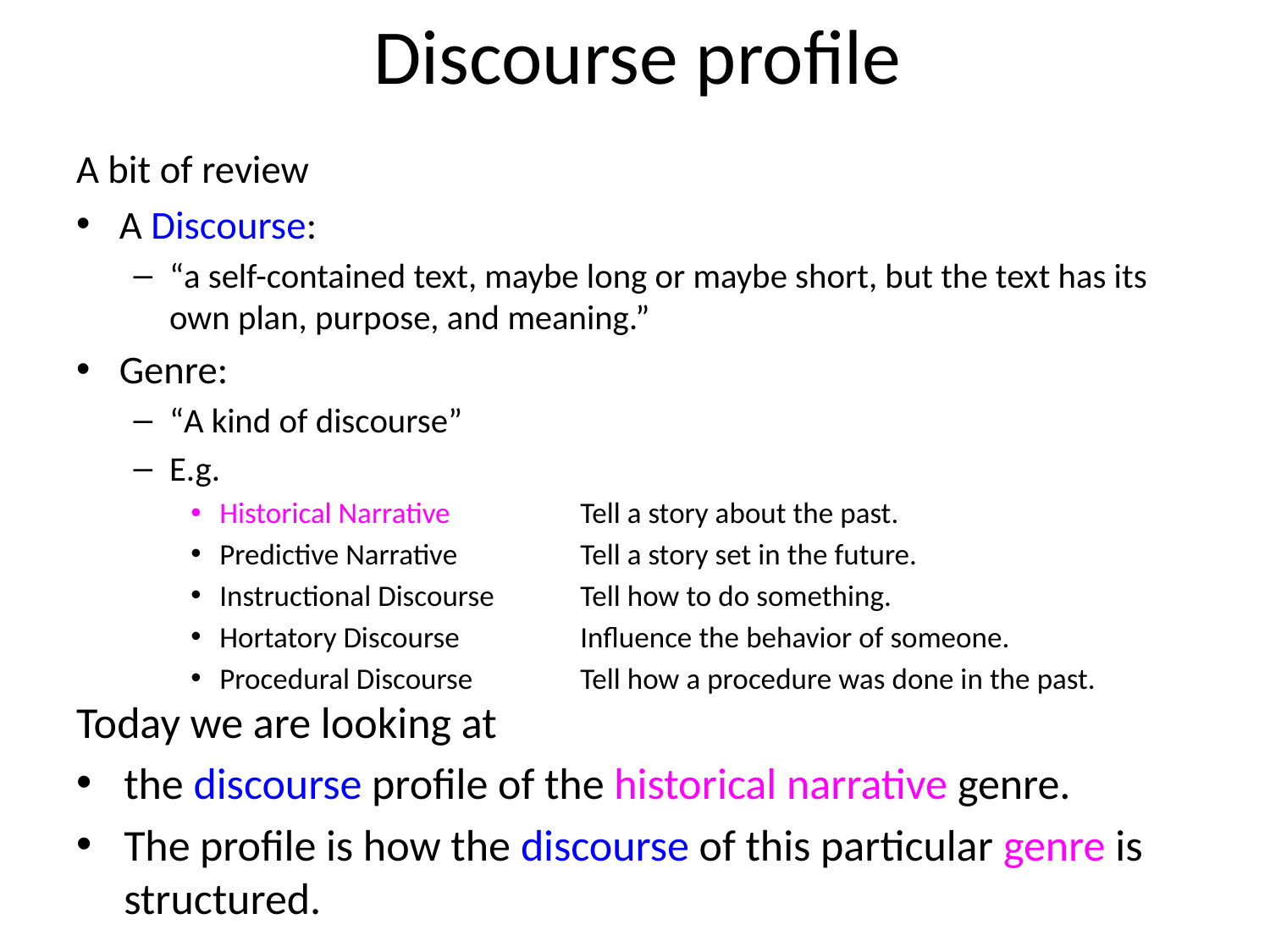

# Discourse profile
A bit of review
A Discourse:
“a self-contained text, maybe long or maybe short, but the text has its own plan, purpose, and meaning.”
Genre:
“A kind of discourse”
E.g.
Historical Narrative	Tell a story about the past.
Predictive Narrative	Tell a story set in the future.
Instructional Discourse	Tell how to do something.
Hortatory Discourse	Influence the behavior of someone.
Procedural Discourse	Tell how a procedure was done in the past.
Today we are looking at
the discourse profile of the historical narrative genre.
The profile is how the discourse of this particular genre is structured.